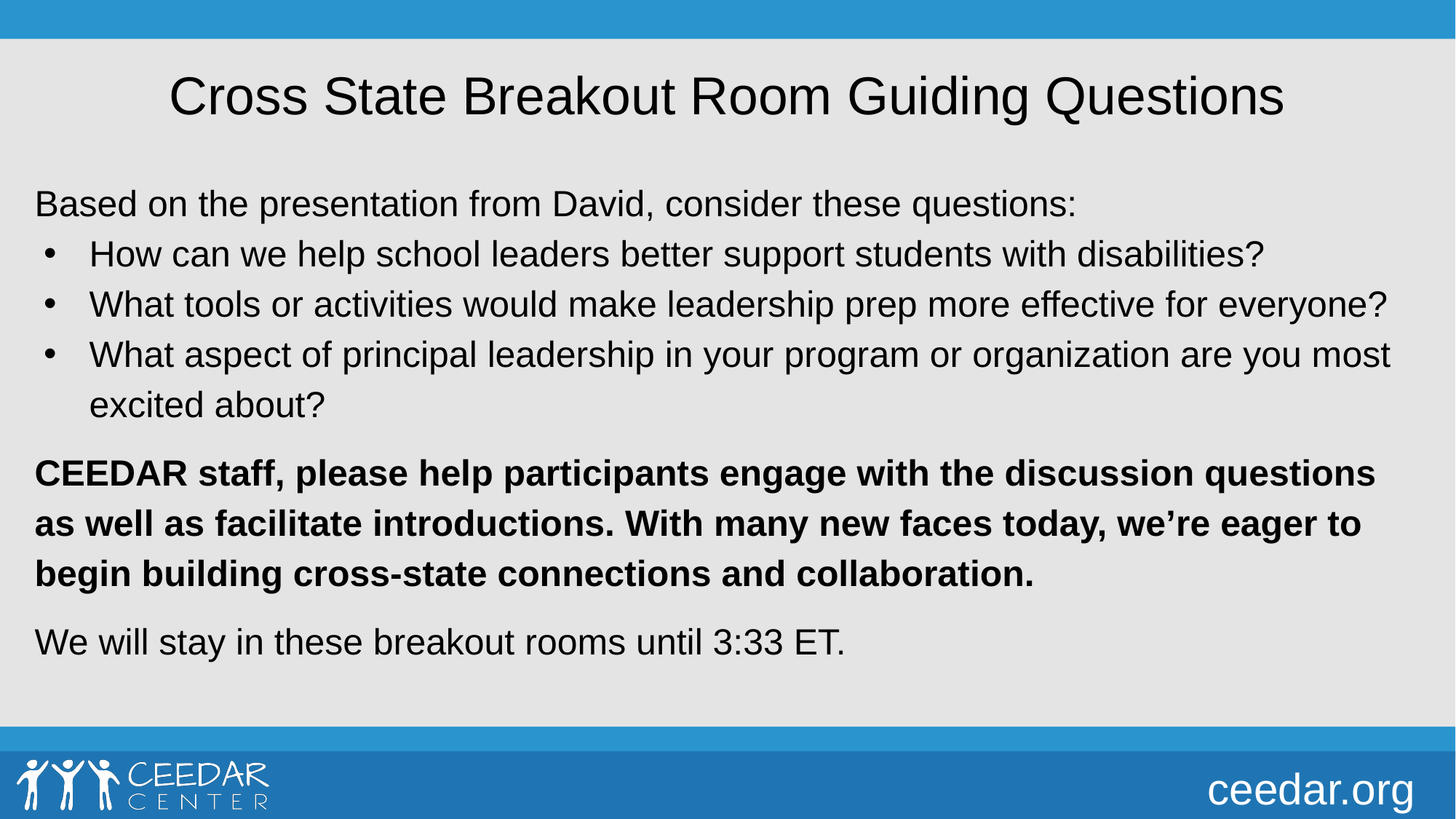

# Cross State Breakout Room Guiding Questions
Based on the presentation from David, consider these questions:
How can we help school leaders better support students with disabilities?
What tools or activities would make leadership prep more effective for everyone?
What aspect of principal leadership in your program or organization are you most excited about?
CEEDAR staff, please help participants engage with the discussion questions as well as facilitate introductions. With many new faces today, we’re eager to begin building cross-state connections and collaboration.
We will stay in these breakout rooms until 3:33 ET.